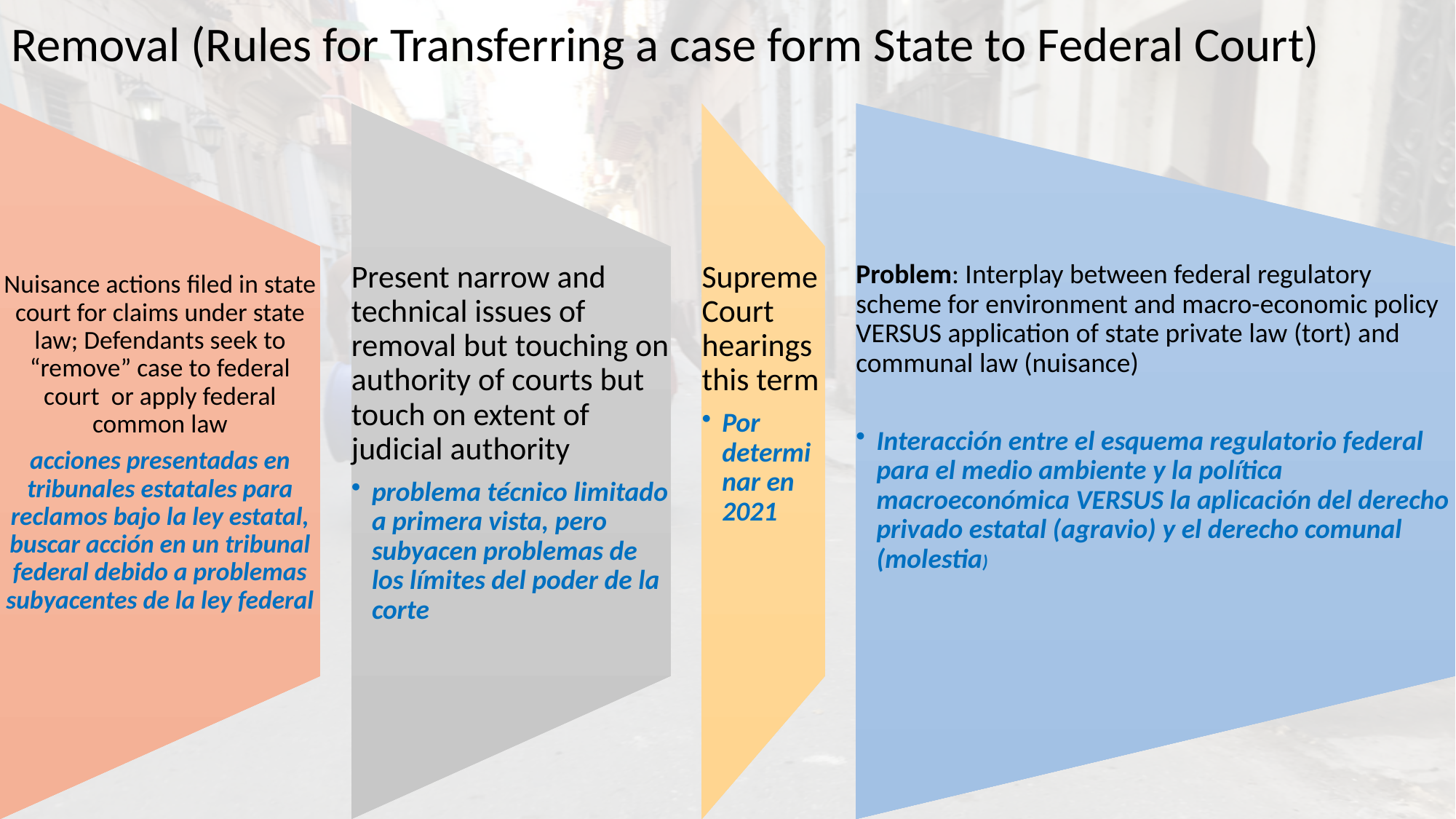

# Removal (Rules for Transferring a case form State to Federal Court)
Nuisance actions filed in state court for claims under state law; Defendants seek to “remove” case to federal court  or apply federal common law
acciones presentadas en tribunales estatales para reclamos bajo la ley estatal, buscar acción en un tribunal federal debido a problemas subyacentes de la ley federal

Present narrow and technical issues of removal but touching on authority of courts but touch on extent of judicial authority
problema técnico limitado a primera vista, pero subyacen problemas de los límites del poder de la corte
Supreme Court hearings this term
Por determinar en 2021
Problem: Interplay between federal regulatory scheme for environment and macro-economic policy VERSUS application of state private law (tort) and communal law (nuisance)

Interacción entre el esquema regulatorio federal para el medio ambiente y la política macroeconómica VERSUS la aplicación del derecho privado estatal (agravio) y el derecho comunal (molestia)